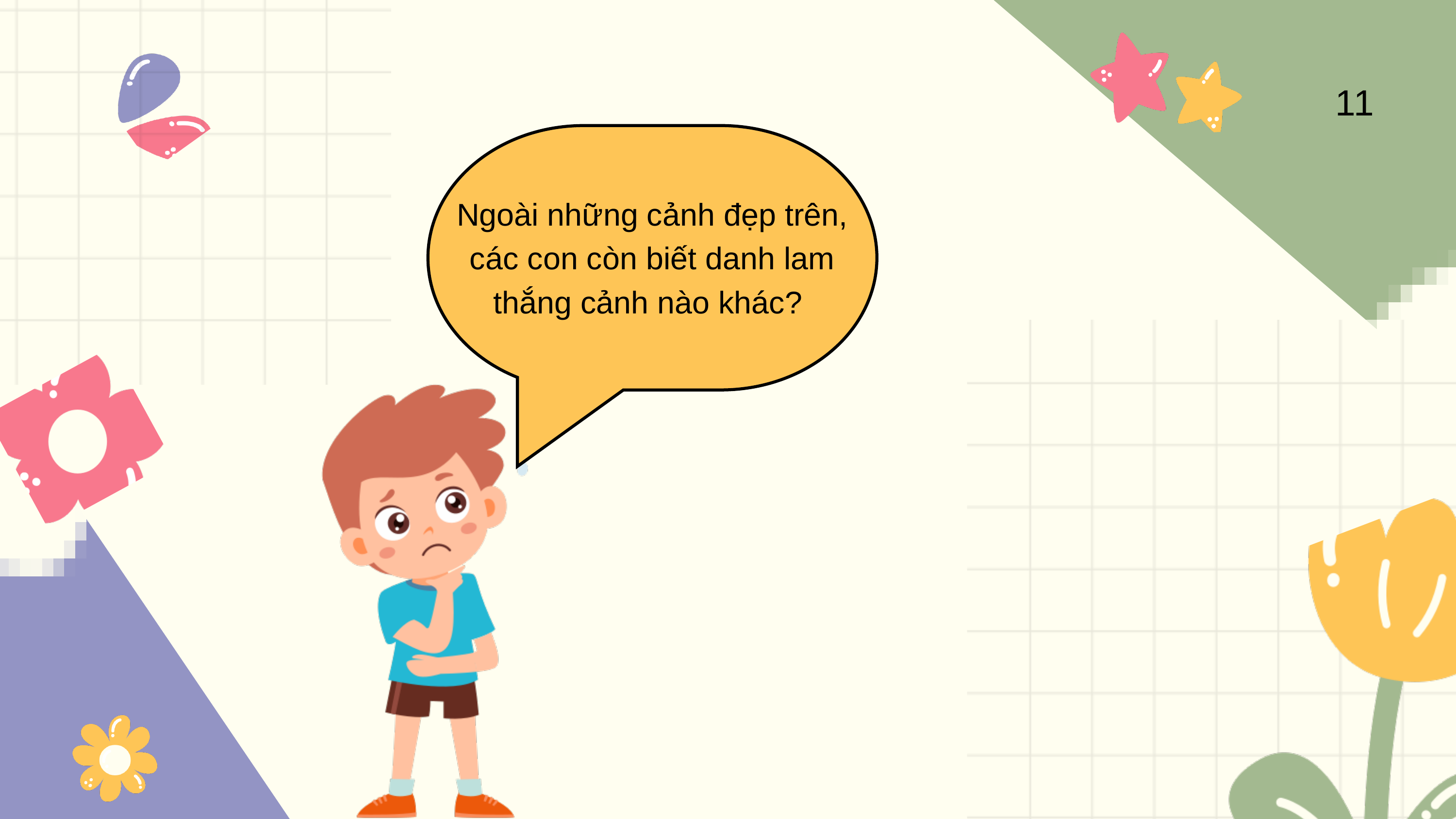

11

Ngoài những cảnh đẹp trên, các con còn biết danh lam thắng cảnh nào khác?